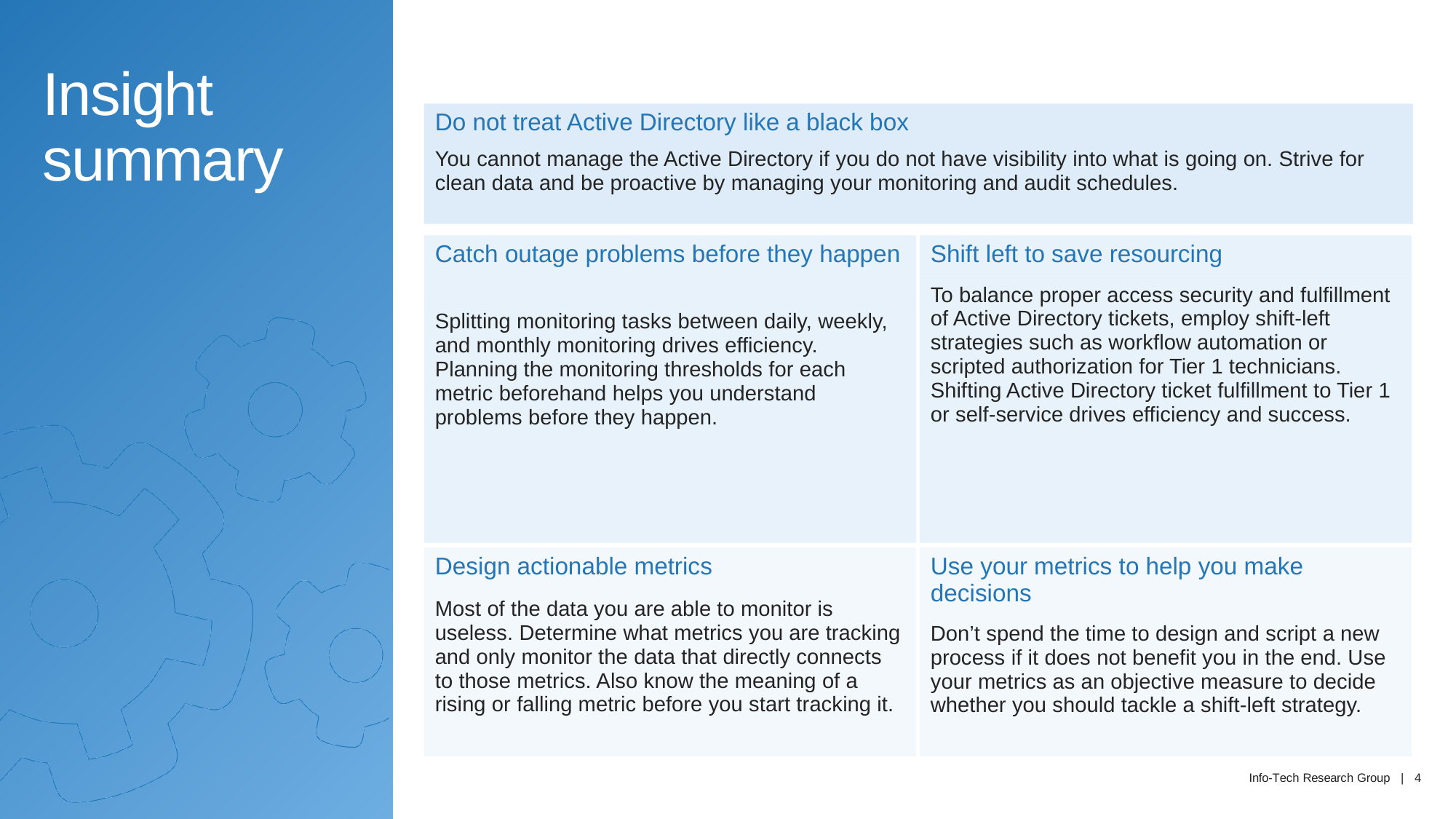

# Insight summary
| Do not treat Active Directory like a black box |
| --- |
| You cannot manage the Active Directory if you do not have visibility into what is going on. Strive for clean data and be proactive by managing your monitoring and audit schedules. |
| Catch outage problems before they happen |
| --- |
| Splitting monitoring tasks between daily, weekly, and monthly monitoring drives efficiency. Planning the monitoring thresholds for each metric beforehand helps you understand problems before they happen. |
| Shift left to save resourcing |
| --- |
| To balance proper access security and fulfillment of Active Directory tickets, employ shift-left strategies such as workflow automation or scripted authorization for Tier 1 technicians. Shifting Active Directory ticket fulfillment to Tier 1 or self-service drives efficiency and success. |
| Use your metrics to help you make decisions |
| --- |
| Don’t spend the time to design and script a new process if it does not benefit you in the end. Use your metrics as an objective measure to decide whether you should tackle a shift-left strategy. |
| Design actionable metrics |
| --- |
| Most of the data you are able to monitor is useless. Determine what metrics you are tracking and only monitor the data that directly connects to those metrics. Also know the meaning of a rising or falling metric before you start tracking it. |